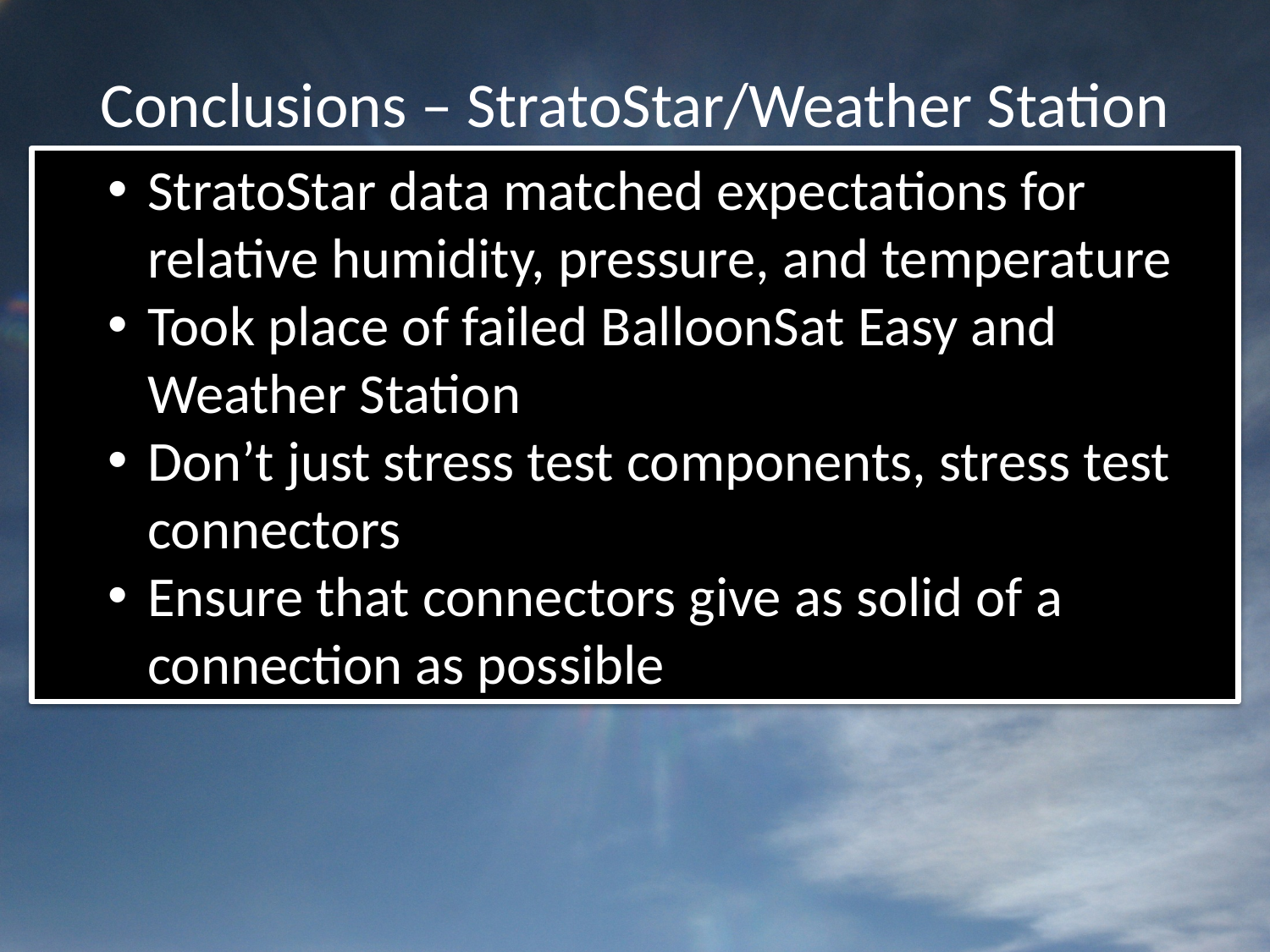

# Conclusions – StratoStar/Weather Station
StratoStar data matched expectations for relative humidity, pressure, and temperature
Took place of failed BalloonSat Easy and Weather Station
Don’t just stress test components, stress test connectors
Ensure that connectors give as solid of a connection as possible